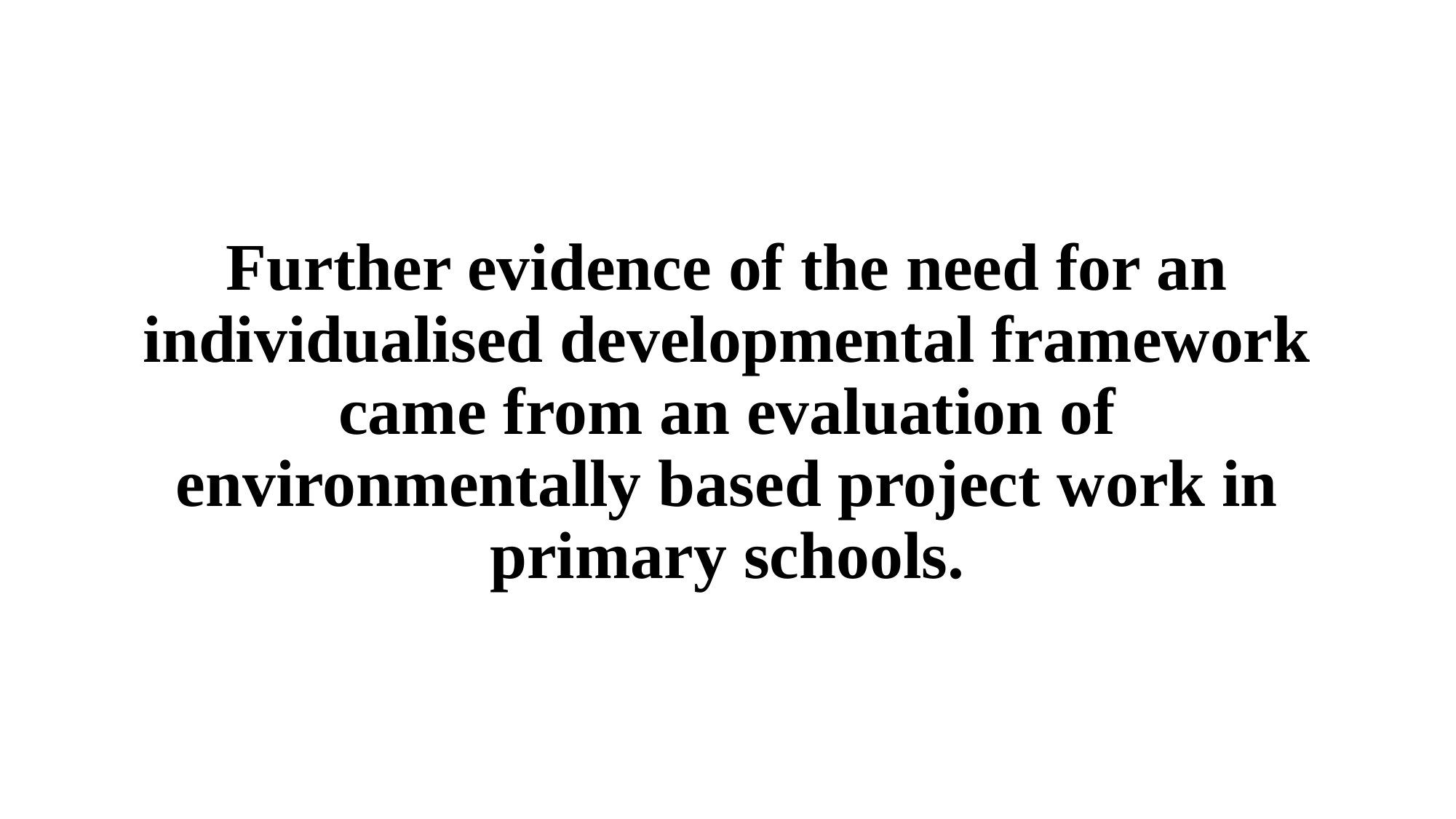

Further evidence of the need for an individualised developmental framework came from an evaluation of environmentally based project work in primary schools.